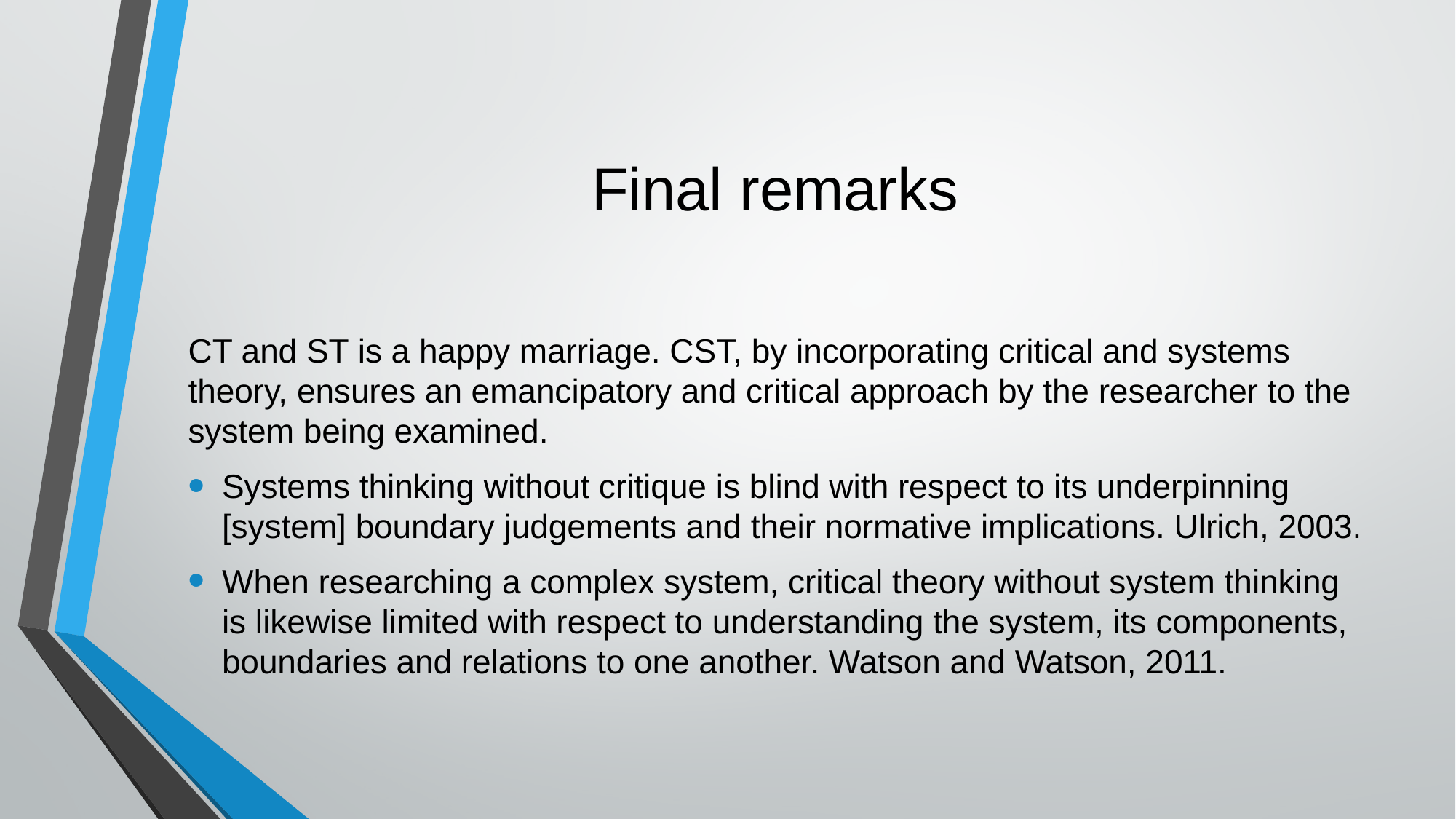

# Final remarks
CT and ST is a happy marriage. CST, by incorporating critical and systems theory, ensures an emancipatory and critical approach by the researcher to the system being examined.
Systems thinking without critique is blind with respect to its underpinning [system] boundary judgements and their normative implications. Ulrich, 2003.
When researching a complex system, critical theory without system thinking is likewise limited with respect to understanding the system, its components, boundaries and relations to one another. Watson and Watson, 2011.